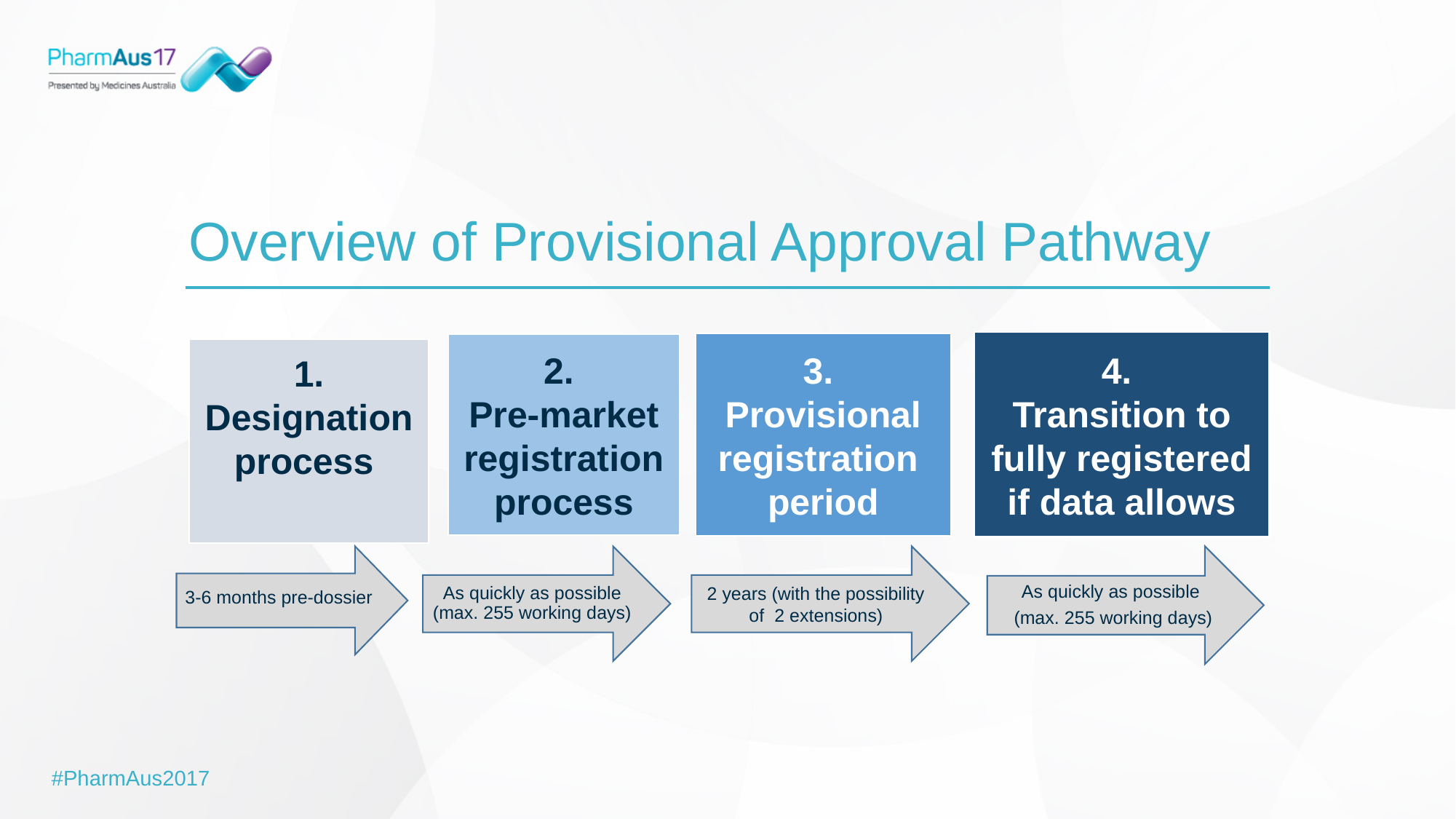

# Overview of Provisional Approval Pathway
1. Designation process
2.
Pre-market registration process
3.
Provisional registration
period
4.
Transition to fully registered if data allows
3-6 months pre-dossier
As quickly as possible
(max. 255 working days)
2 years (with the possibility of  2 extensions)
As quickly as possible
 (max. 255 working days)
#PharmAus2017